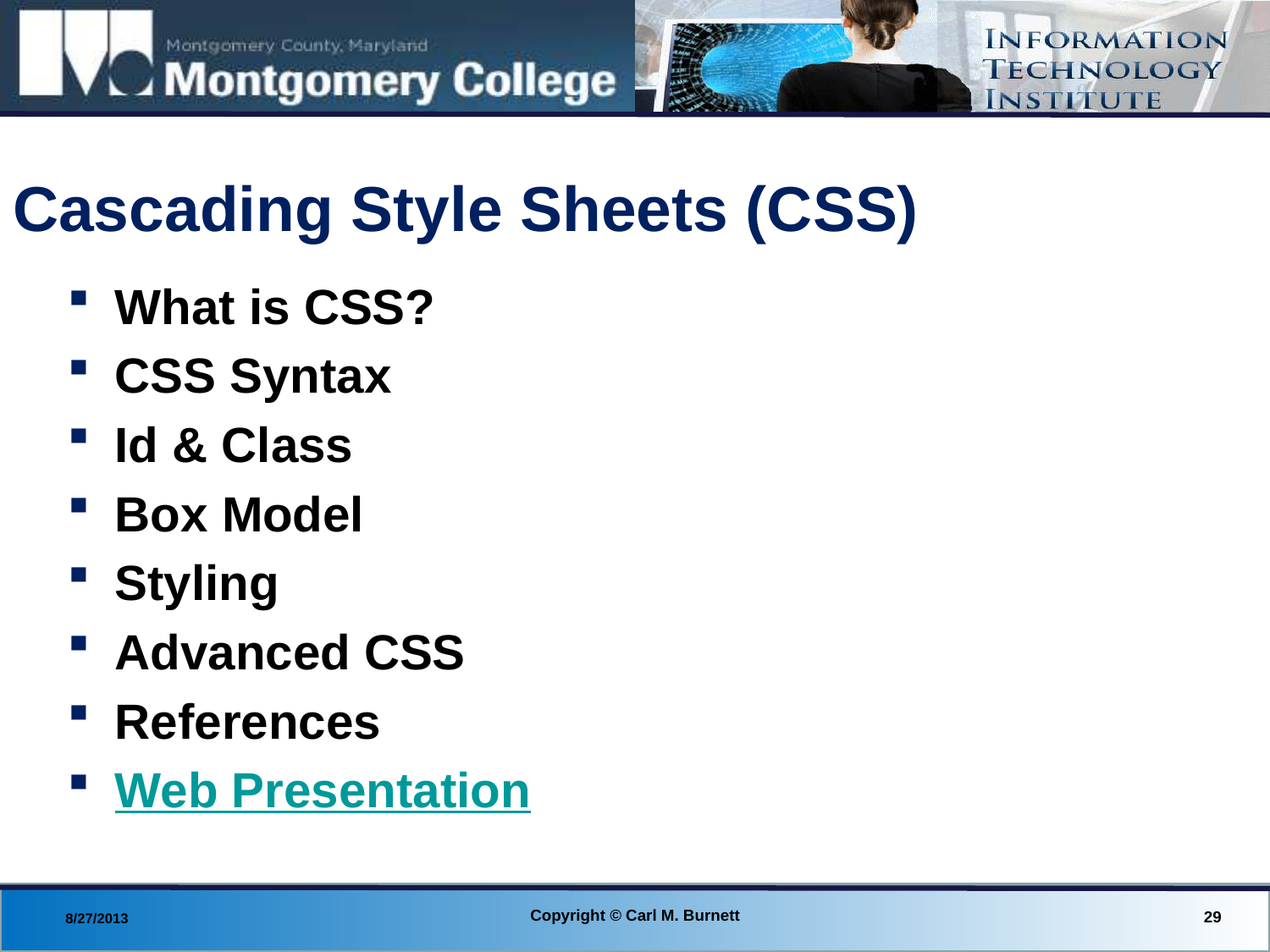

# Cascading Style Sheets (CSS)
What is CSS?
CSS Syntax
Id & Class
Box Model
Styling
Advanced CSS
References
Web Presentation
Copyright © Carl M. Burnett
29
8/27/2013